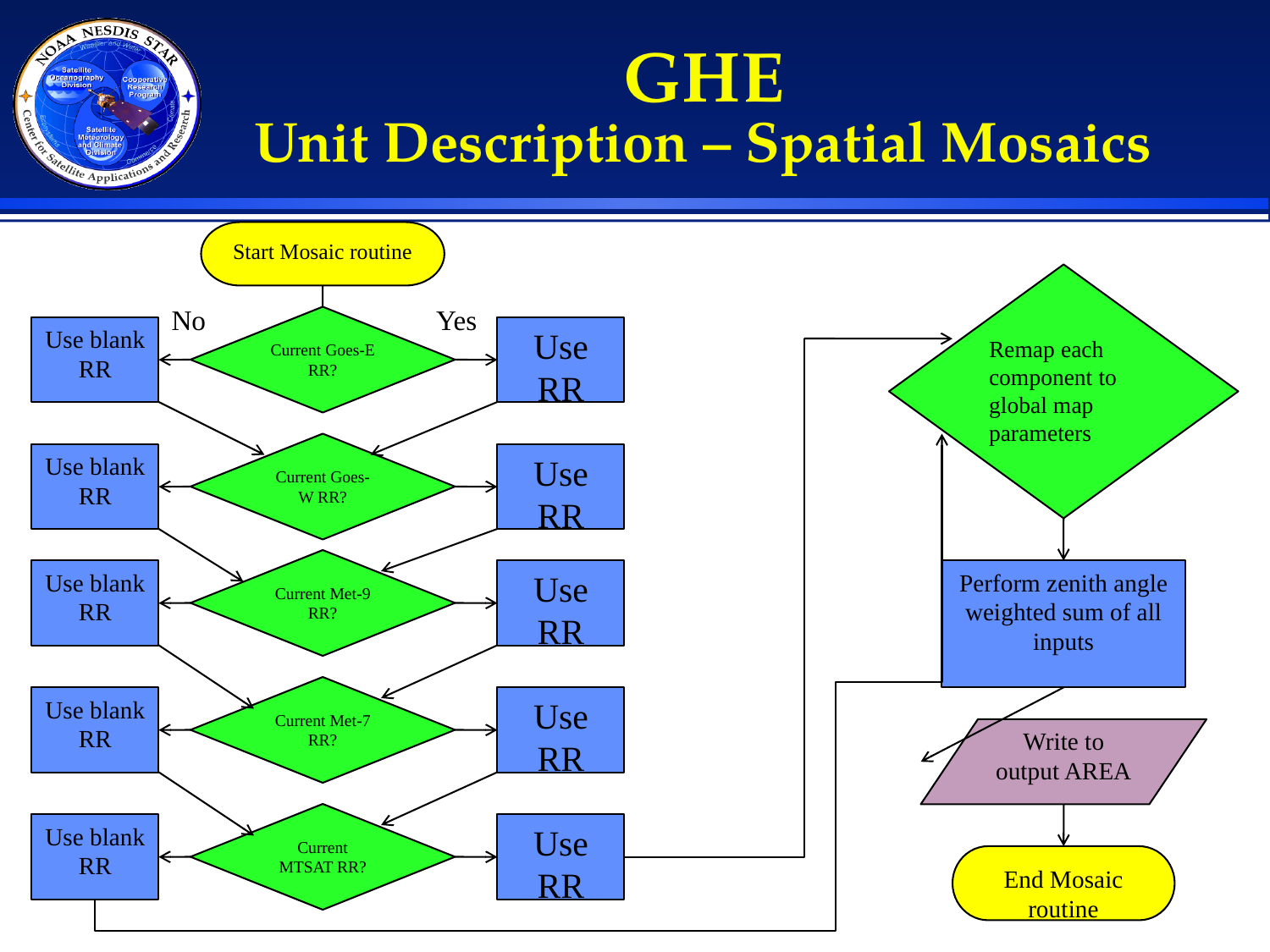

# GHE Unit Description – Spatial Mosaics

Start Mosaic routine
Remap each component to global map parameters
No
Yes
Current Goes-E RR?
Use blank RR
Use RR
Current Goes-W RR?
Use blank RR
Use RR

Current Met-9 RR?
Use blank RR
Use RR
Perform zenith angle weighted sum of all inputs

Current Met-7 RR?
Use blank RR
Use RR
Write to output AREA
Current MTSAT RR?
Use blank RR
Use RR
End Mosaic routine
152